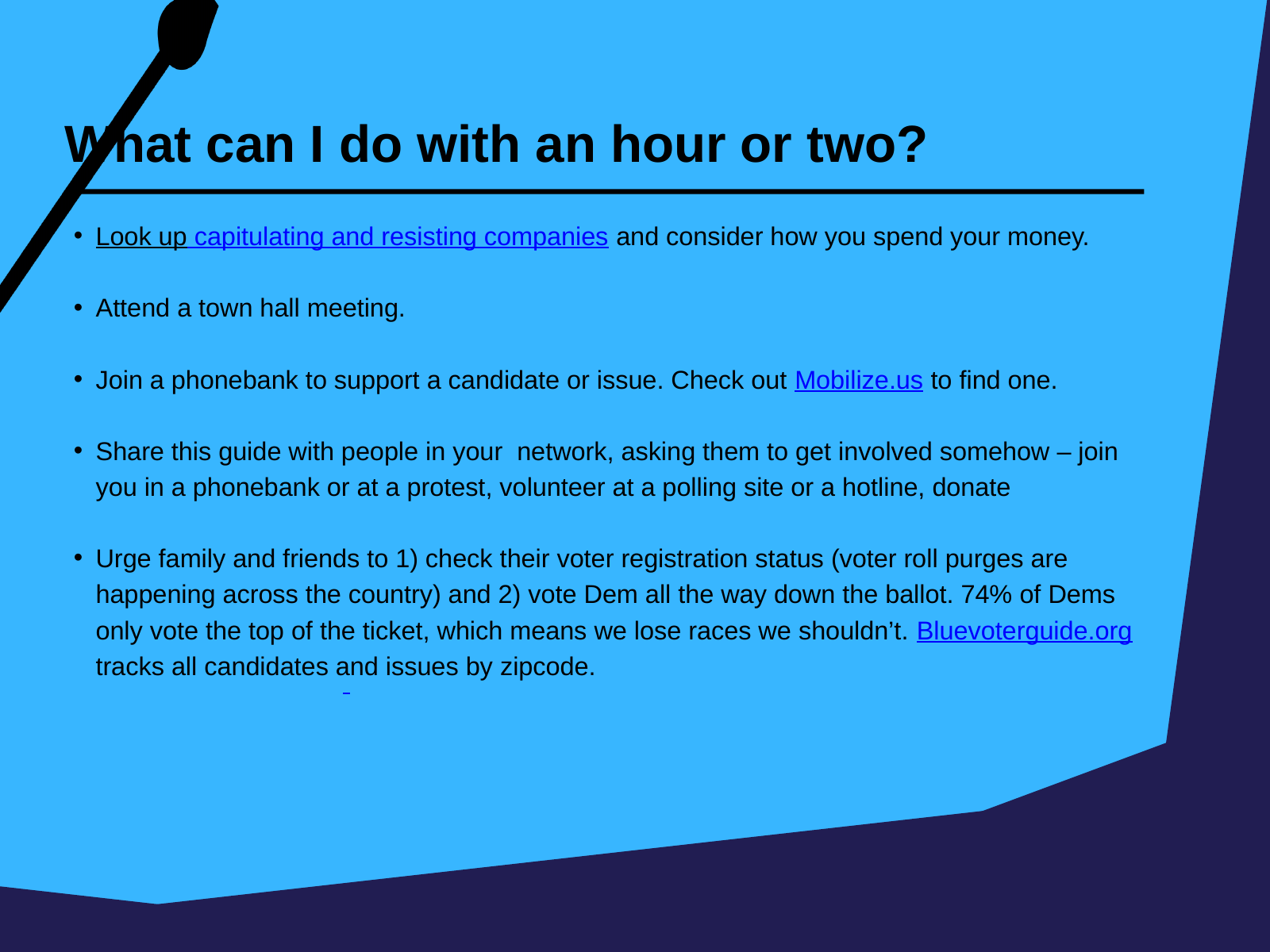

What can I do with an hour or two?

Look up capitulating and resisting companies and consider how you spend your money.

Attend a town hall meeting.

Join a phonebank to support a candidate or issue. Check out Mobilize.us to find one.

Share this guide with people in your  network, asking them to get involved somehow – join you in a phonebank or at a protest, volunteer at a polling site or a hotline, donate

Urge family and friends to 1) check their voter registration status (voter roll purges are happening across the country) and 2) vote Dem all the way down the ballot. 74% of Dems only vote the top of the ticket, which means we lose races we shouldn’t. Bluevoterguide.org tracks all candidates and issues by zipcode.